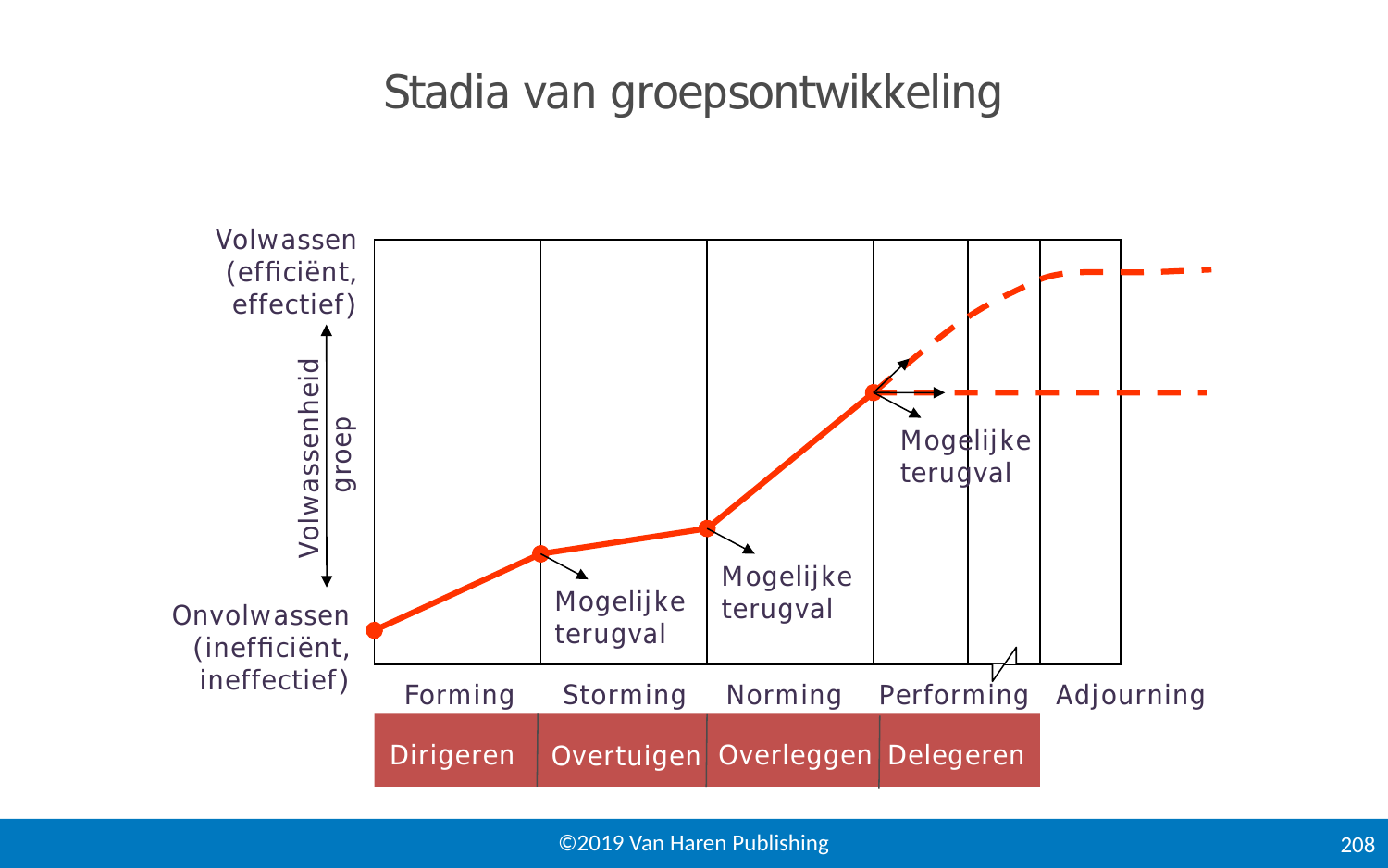

# Stadia van groepsontwikkeling
Volwassen
(efficiënt,
effectief)

Mogelijke
terugval
Volwassenheid
 groep

Mogelijke
terugval

Mogelijke
terugval
Onvolwassen
(inefficiënt,
ineffectief)

Forming
Storming
Norming
Performing
 Adjourning

Delegeren
Dirigeren
Overleggen
Overtuigen
208